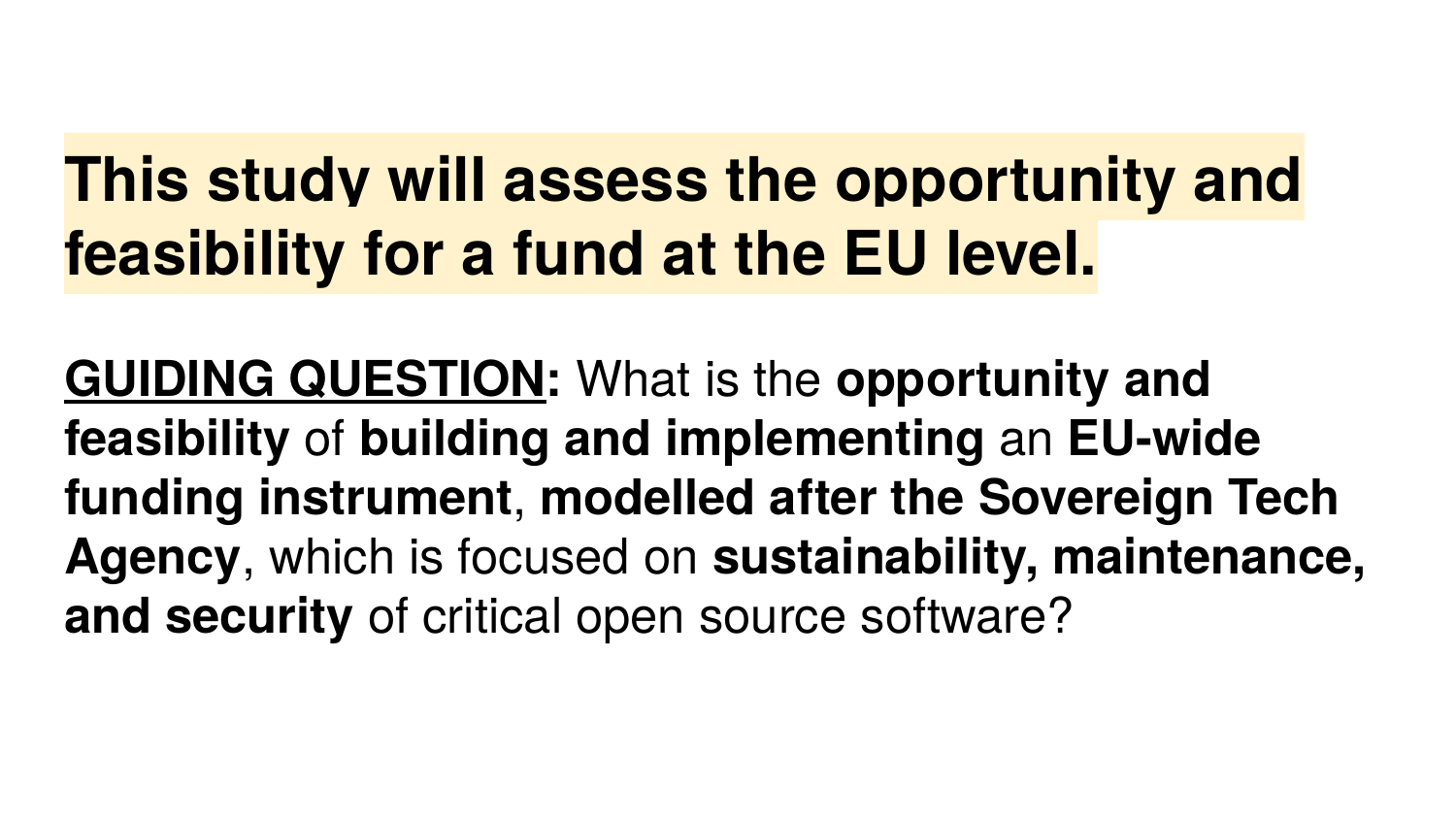

# This study will assess the opportunity and feasibility for a fund at the EU level.

GUIDING QUESTION: What is the opportunity and feasibility of building and implementing an EU-wide funding instrument, modelled after the Sovereign Tech Agency, which is focused on sustainability, maintenance, and security of critical open source software?